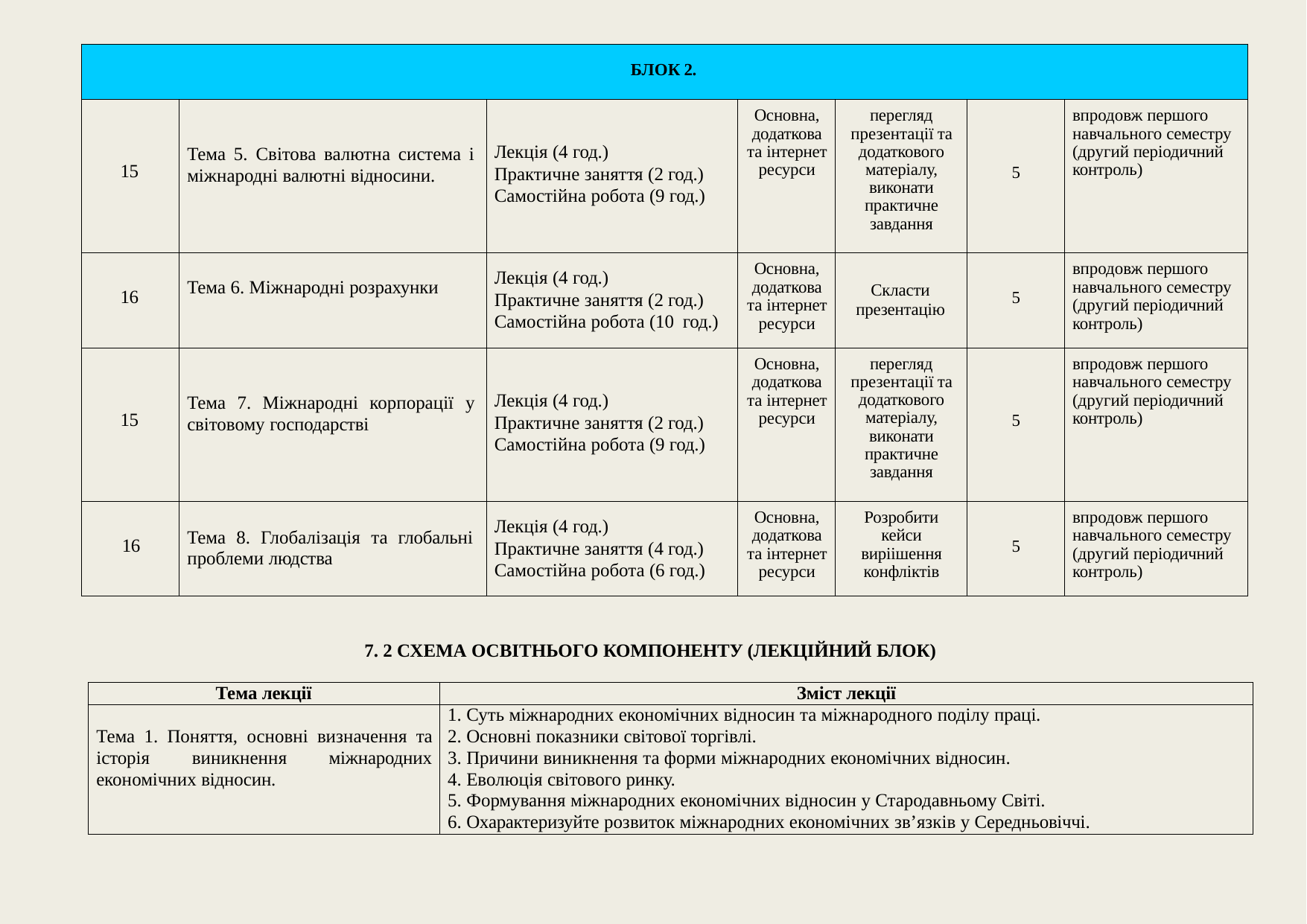

| БЛОК 2. |  |  |  |  |  |  |
| --- | --- | --- | --- | --- | --- | --- |
| 15 | Тема 5. Світова валютна система і міжнародні валютні відносини. | Лекція (4 год.) Практичне заняття (2 год.) Самостійна робота (9 год.) | Основна, додаткова та інтернет ресурси | перегляд презентації та додаткового матеріалу, виконати практичне завдання | 5 | впродовж першого навчального семестру (другий періодичний контроль) |
| 16 | Тема 6. Міжнародні розрахунки | Лекція (4 год.) Практичне заняття (2 год.) Самостійна робота (10 год.) | Основна, додаткова та інтернет ресурси | Скласти презентацію | 5 | впродовж першого навчального семестру (другий періодичний контроль) |
| 15 | Тема 7. Міжнародні корпорації у світовому господарстві | Лекція (4 год.) Практичне заняття (2 год.) Самостійна робота (9 год.) | Основна, додаткова та інтернет ресурси | перегляд презентації та додаткового матеріалу, виконати практичне завдання | 5 | впродовж першого навчального семестру (другий періодичний контроль) |
| 16 | Тема 8. Глобалізація та глобальні проблеми людства | Лекція (4 год.) Практичне заняття (4 год.) Самостійна робота (6 год.) | Основна, додаткова та інтернет ресурси | Розробити кейси виріішення конфліктів | 5 | впродовж першого навчального семестру (другий періодичний контроль) |
7. 2 СХЕМА ОСВІТНЬОГО КОМПОНЕНТУ (ЛЕКЦІЙНИЙ БЛОК)
| Тема лекції | Зміст лекції |
| --- | --- |
| Тема 1. Поняття, основні визначення та історія виникнення міжнародних економічних відносин. | Суть міжнародних економічних відносин та міжнародного поділу праці. Основні показники світової торгівлі. Причини виникнення та форми міжнародних економічних відносин. Еволюція світового ринку. Формування міжнародних економічних відносин у Стародавньому Світі. Охарактеризуйте розвиток міжнародних економічних зв’язків у Середньовіччі. |